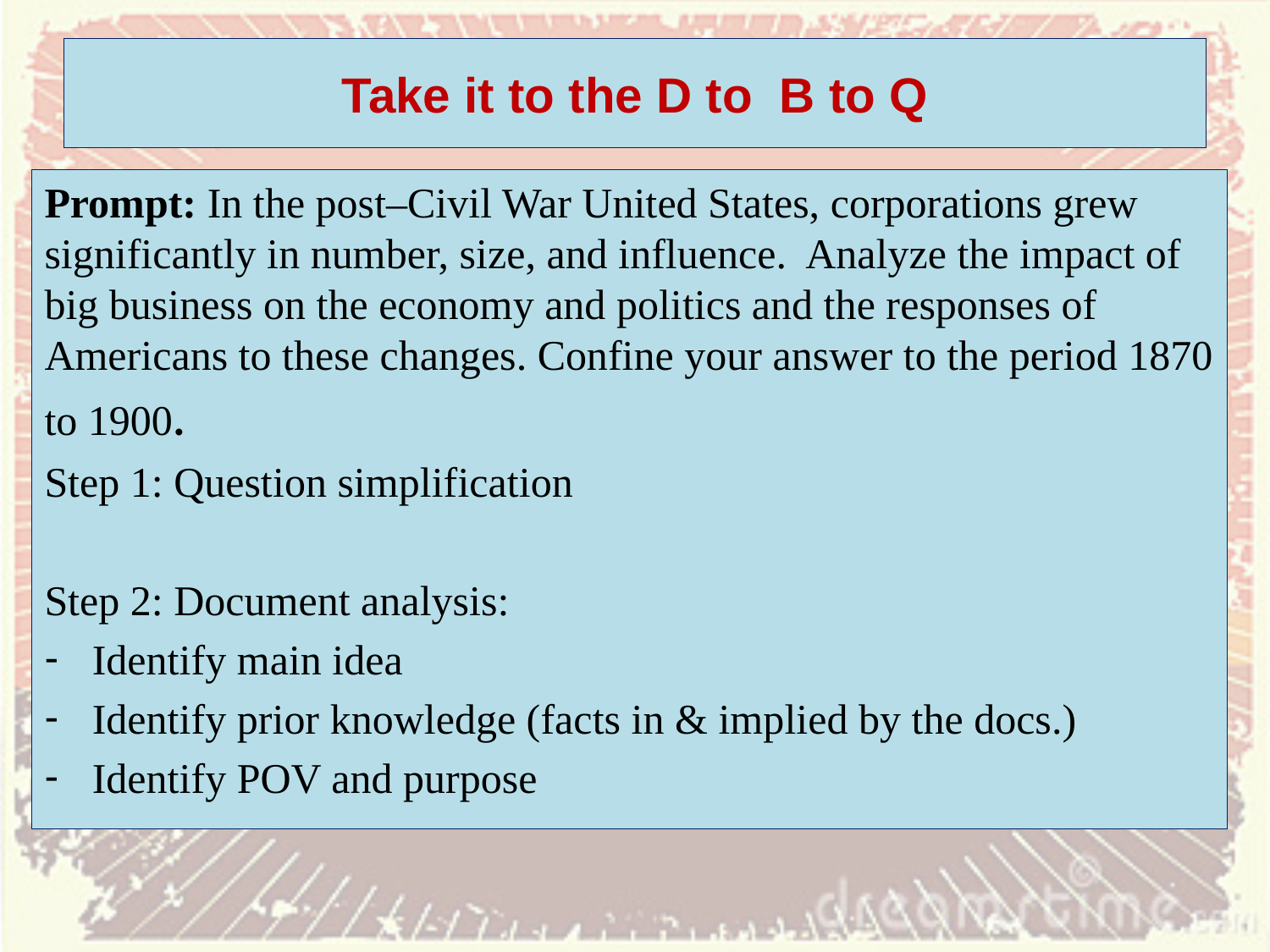

# Take it to the D to  B to Q
Prompt: In the post–Civil War United States, corporations grew significantly in number, size, and influence.  Analyze the impact of big business on the economy and politics and the responses of Americans to these changes. Confine your answer to the period 1870 to 1900.
Step 1: Question simplification

Step 2: Document analysis:
Identify main idea
Identify prior knowledge (facts in & implied by the docs.)
Identify POV and purpose